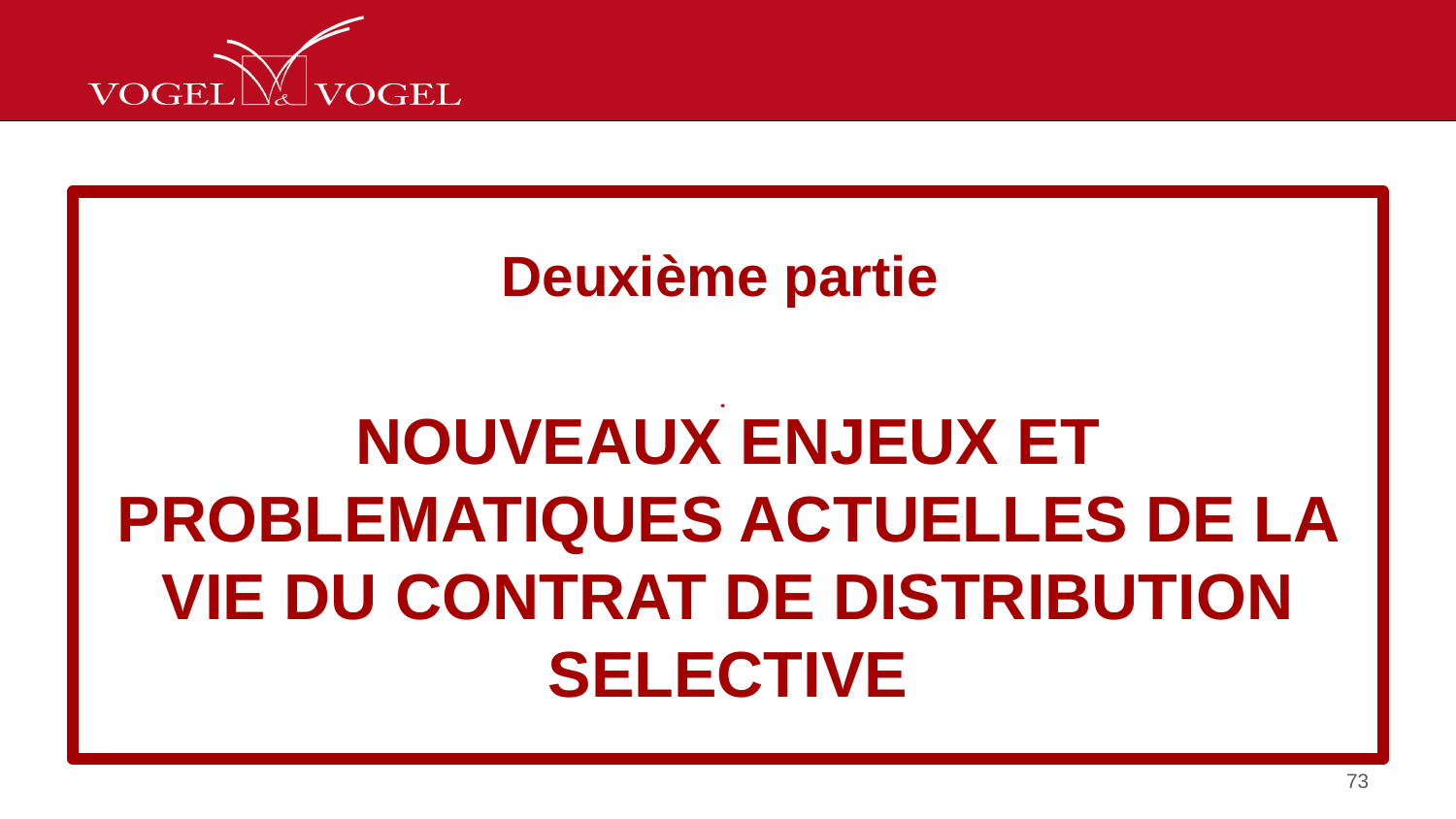

#
Deuxième partie

NOUVEAUX ENJEUX ET PROBLEMATIQUES ACTUELLES DE LA VIE DU CONTRAT DE DISTRIBUTION SELECTIVE
73